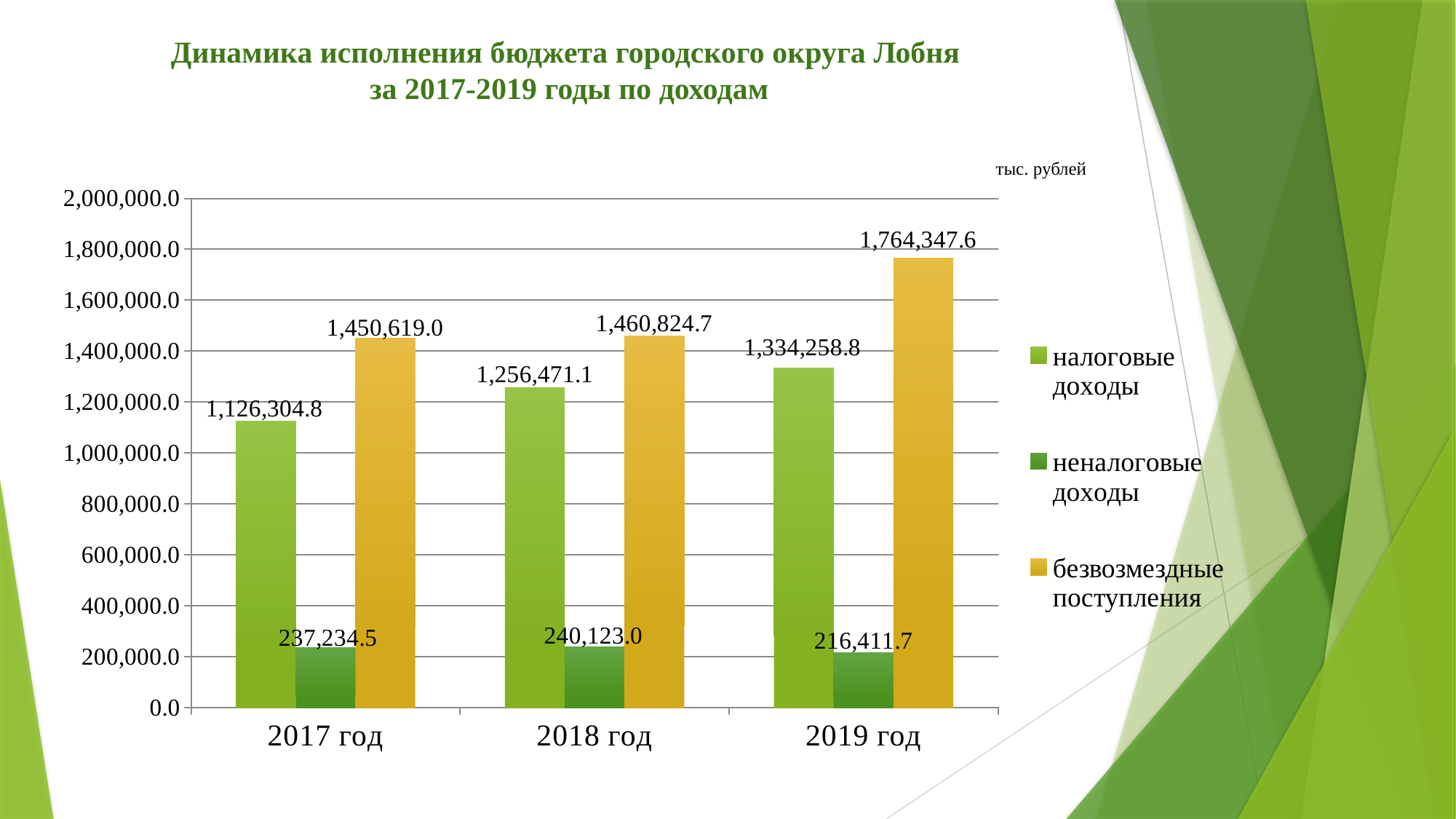

# Динамика исполнения бюджета городского округа Лобня за 2017-2019 годы по доходам
тыс. рублей

### Chart

| Category | налоговые доходы | неналоговые доходы | безвозмездные поступления |
|---|---|---|---|
| 2017 год | 1126304.8 | 237234.5 | 1450619.0 |
| 2018 год | 1256471.1 | 240123.0 | 1460824.7 |
| 2019 год | 1334258.8 | 216411.7 | 1764347.6 |